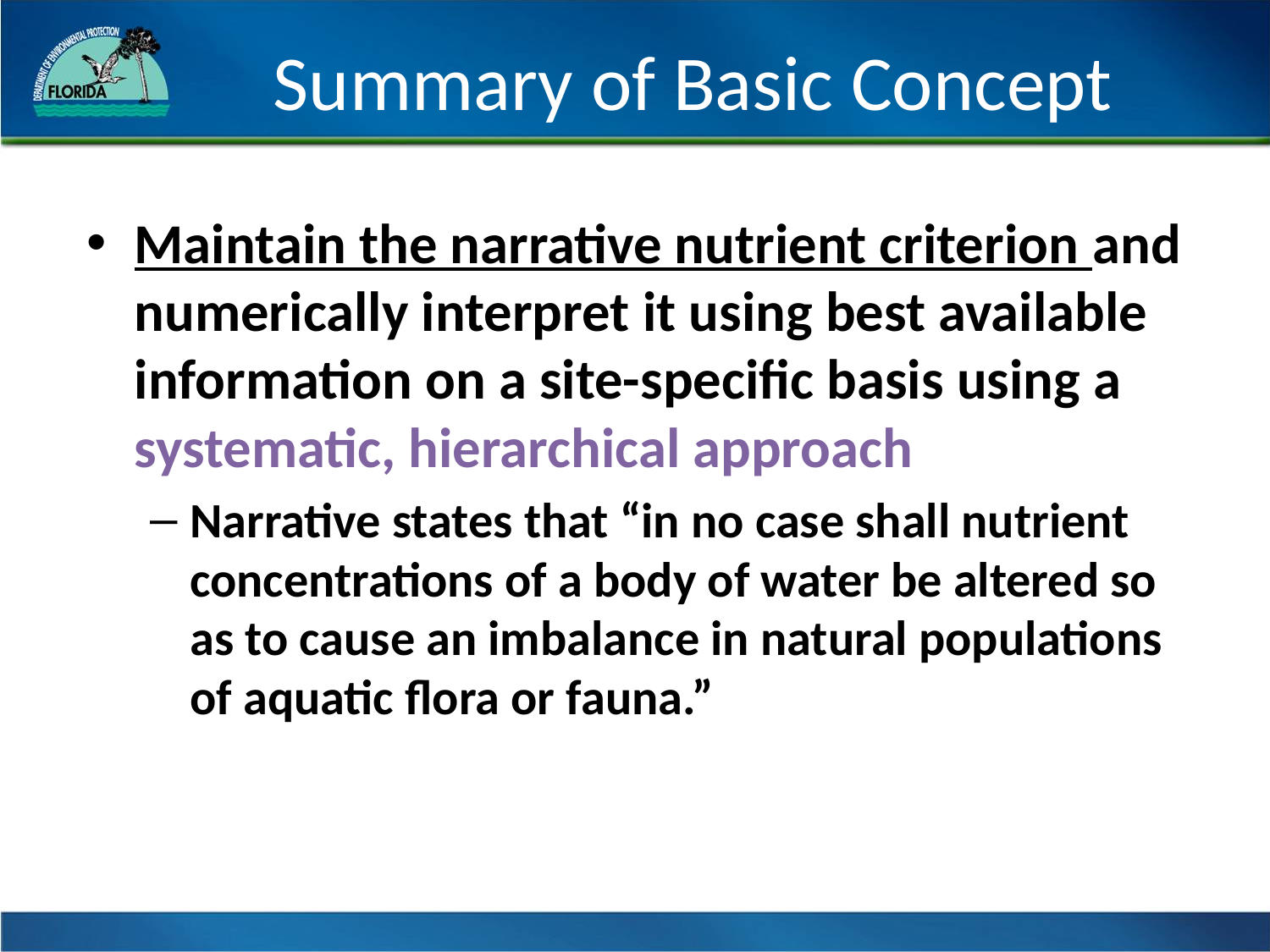

# Summary of Basic Concept
Maintain the narrative nutrient criterion and numerically interpret it using best available information on a site-specific basis using a systematic, hierarchical approach
Narrative states that “in no case shall nutrient concentrations of a body of water be altered so as to cause an imbalance in natural populations of aquatic flora or fauna.”